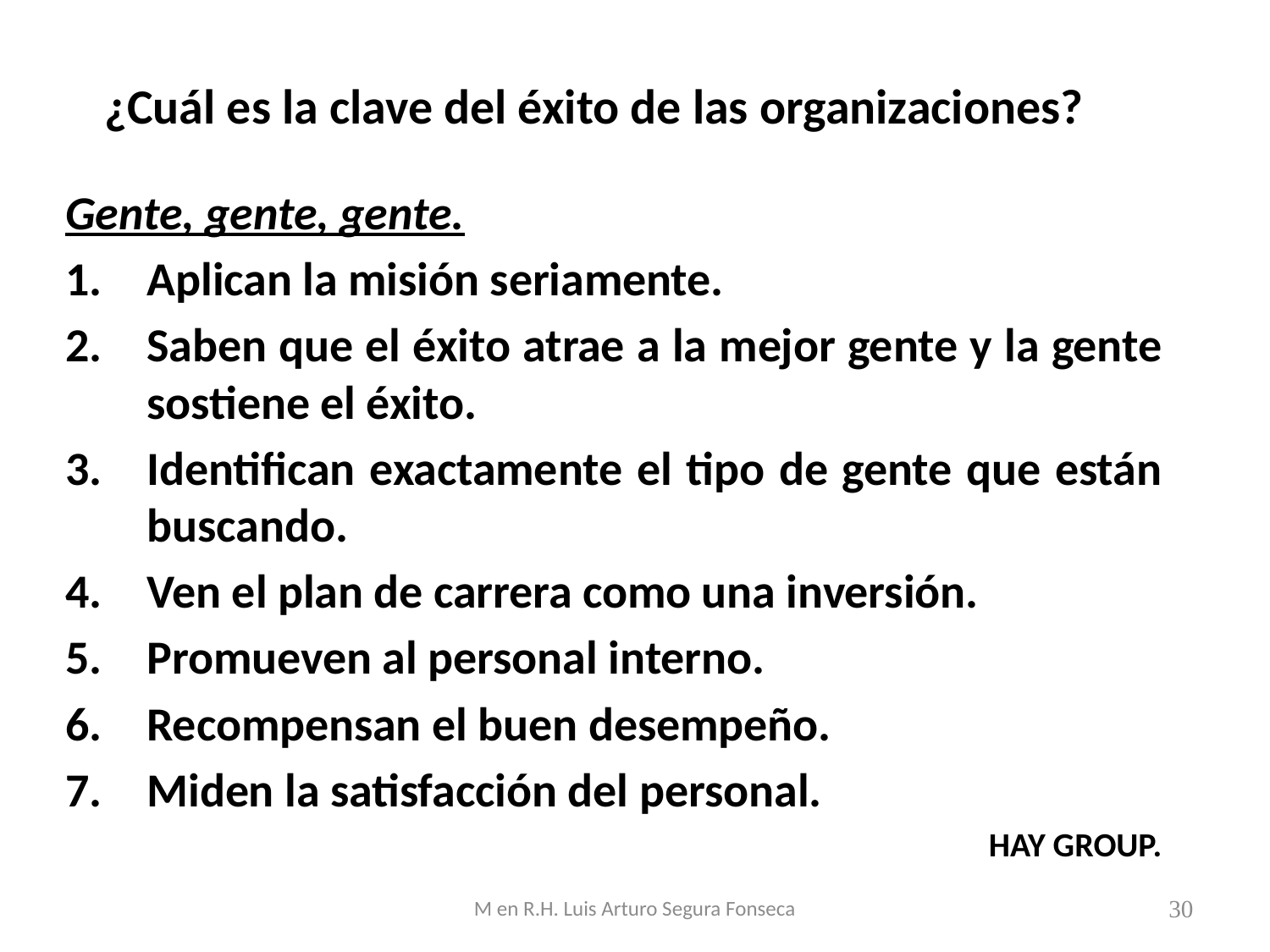

# ¿Cuál es la clave del éxito de las organizaciones?
Gente, gente, gente.
Aplican la misión seriamente.
Saben que el éxito atrae a la mejor gente y la gente sostiene el éxito.
Identifican exactamente el tipo de gente que están buscando.
Ven el plan de carrera como una inversión.
Promueven al personal interno.
Recompensan el buen desempeño.
Miden la satisfacción del personal.
HAY GROUP.
M en R.H. Luis Arturo Segura Fonseca
30